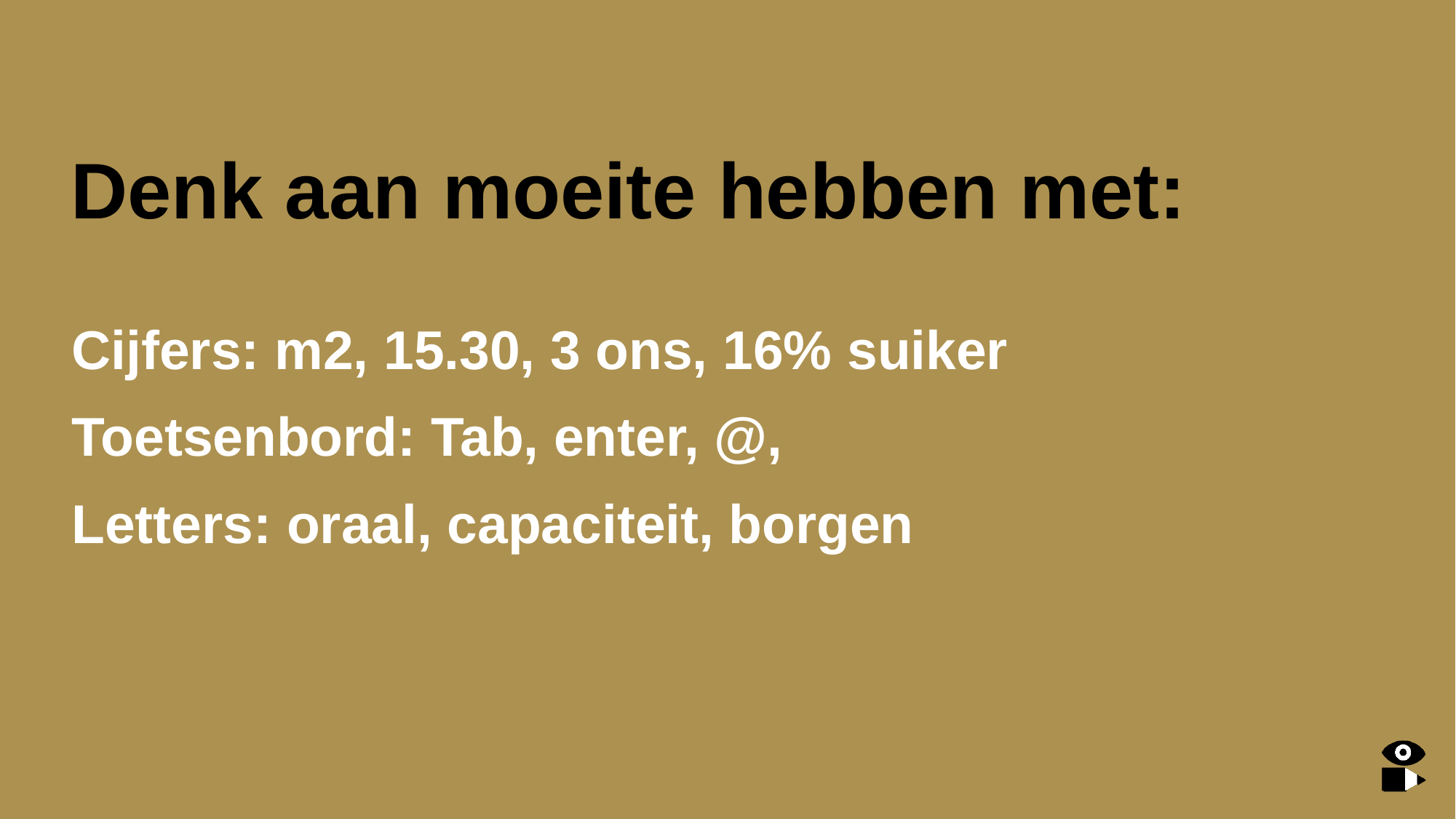

# Denk aan moeite hebben met:

Cijfers: m2, 15.30, 3 ons, 16% suiker
Toetsenbord: Tab, enter, @,
Letters: oraal, capaciteit, borgen